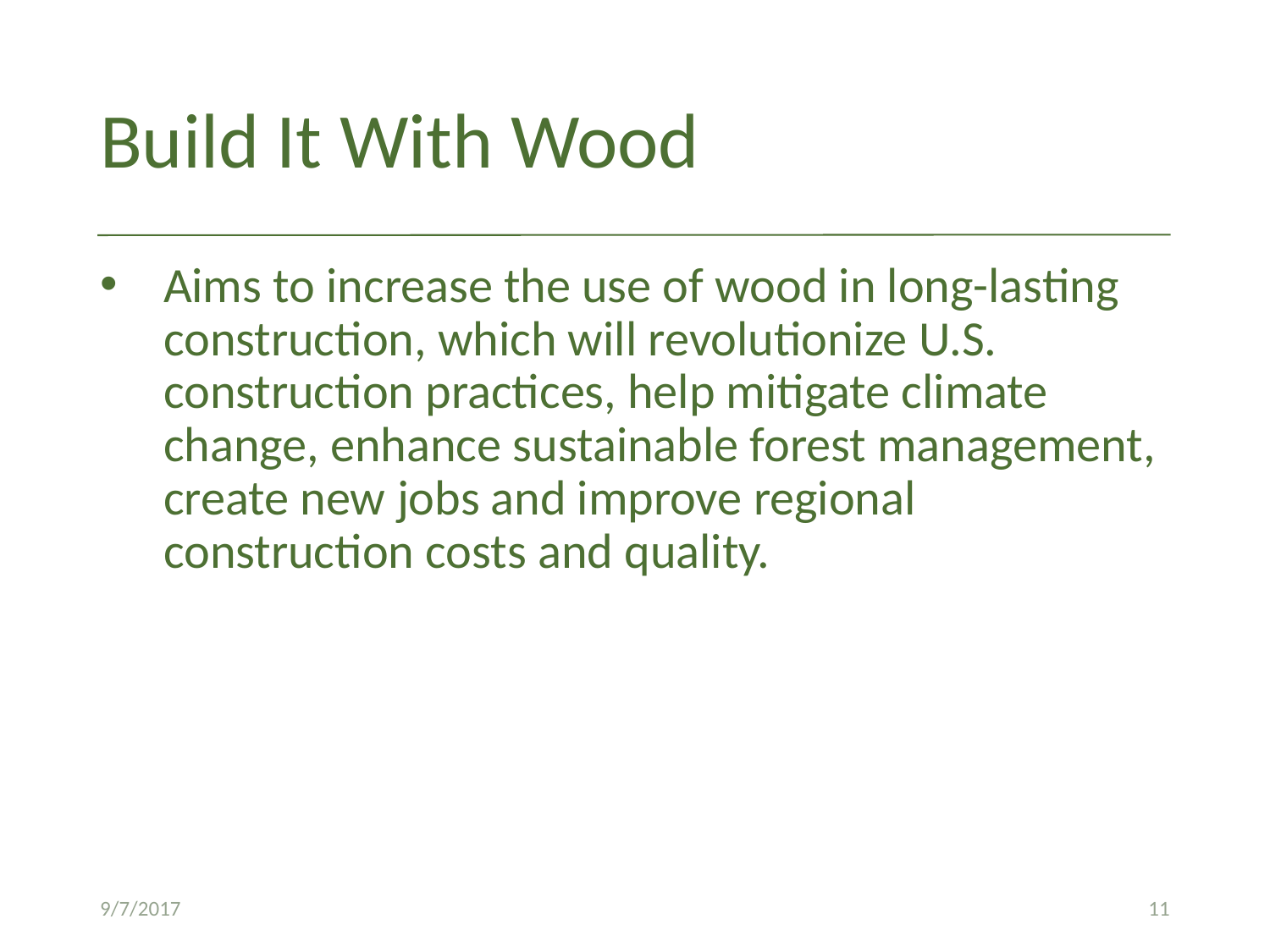

# Build It With Wood
Aims to increase the use of wood in long-lasting construction, which will revolutionize U.S. construction practices, help mitigate climate change, enhance sustainable forest management, create new jobs and improve regional construction costs and quality.
9/7/2017
11